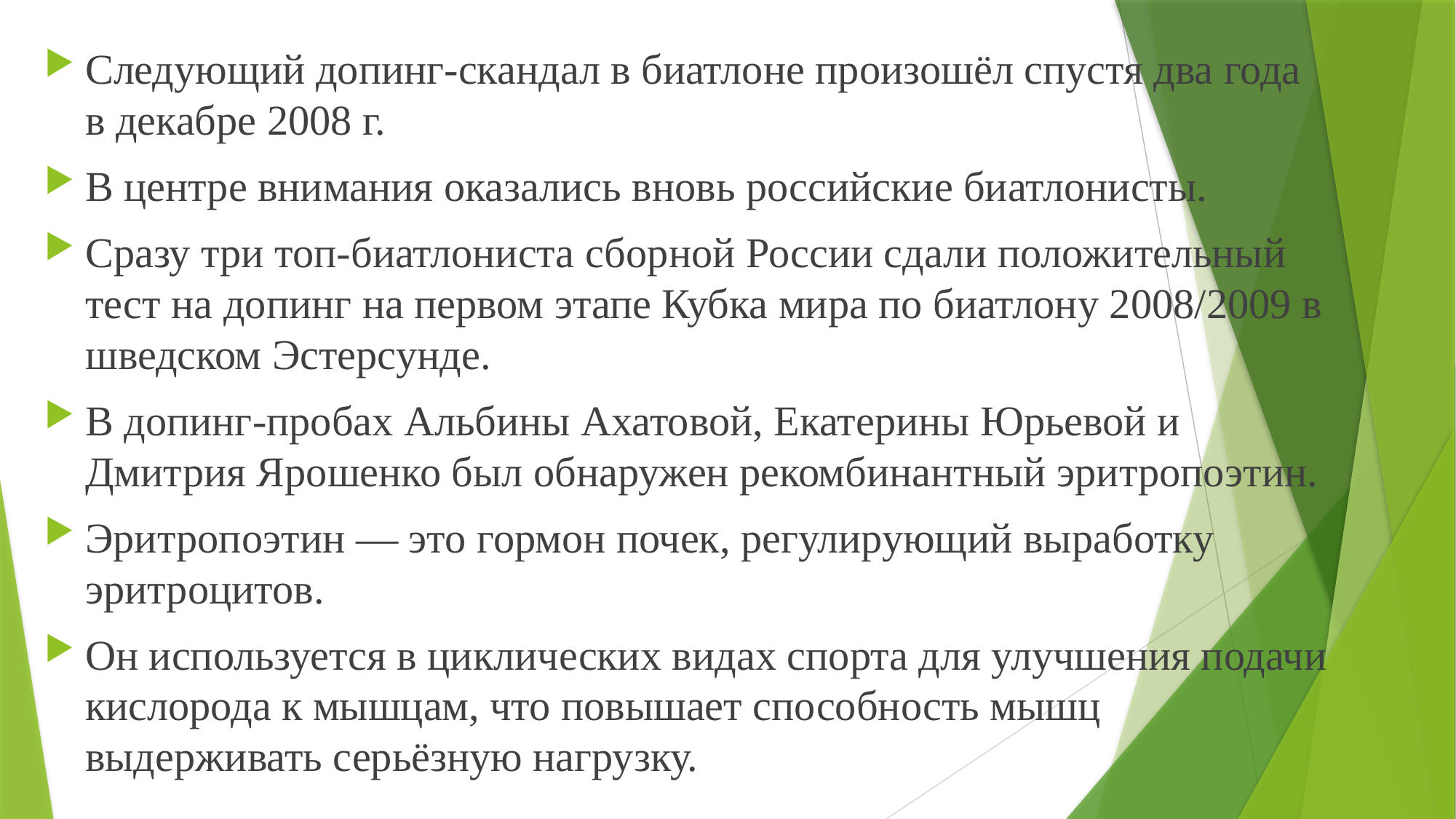

Следующий допинг-скандал в биатлоне произошёл спустя два года в декабре 2008 г.
В центре внимания оказались вновь российские биатлонисты.
Сразу три топ-биатлониста сборной России сдали положительный тест на допинг на первом этапе Кубка мира по биатлону 2008/2009 в шведском Эстерсунде.
В допинг-пробах Альбины Ахатовой, Екатерины Юрьевой и Дмитрия Ярошенко был обнаружен рекомбинантный эритропоэтин.
Эритропоэтин — это гормон почек, регулирующий выработку эритроцитов.
Он используется в циклических видах спорта для улучшения подачи кислорода к мышцам, что повышает способность мышц выдерживать серьёзную нагрузку.